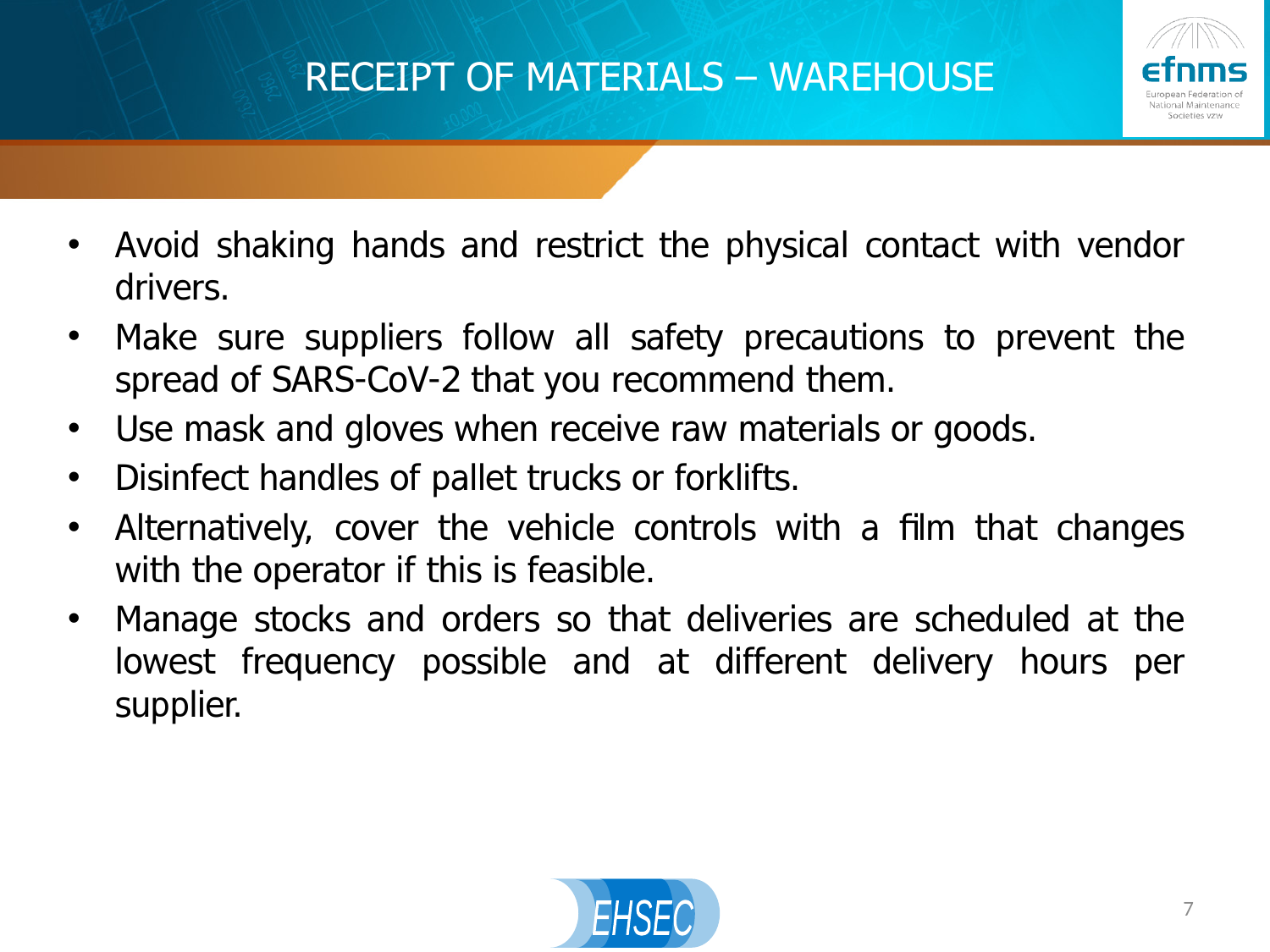

RECEIPT OF MATERIALS – WAREHOUSE
Avoid shaking hands and restrict the physical contact with vendor drivers.
Make sure suppliers follow all safety precautions to prevent the spread of SARS-CoV-2 that you recommend them.
Use mask and gloves when receive raw materials or goods.
Disinfect handles of pallet trucks or forklifts.
Alternatively, cover the vehicle controls with a film that changes with the operator if this is feasible.
Manage stocks and orders so that deliveries are scheduled at the lowest frequency possible and at different delivery hours per supplier.
7